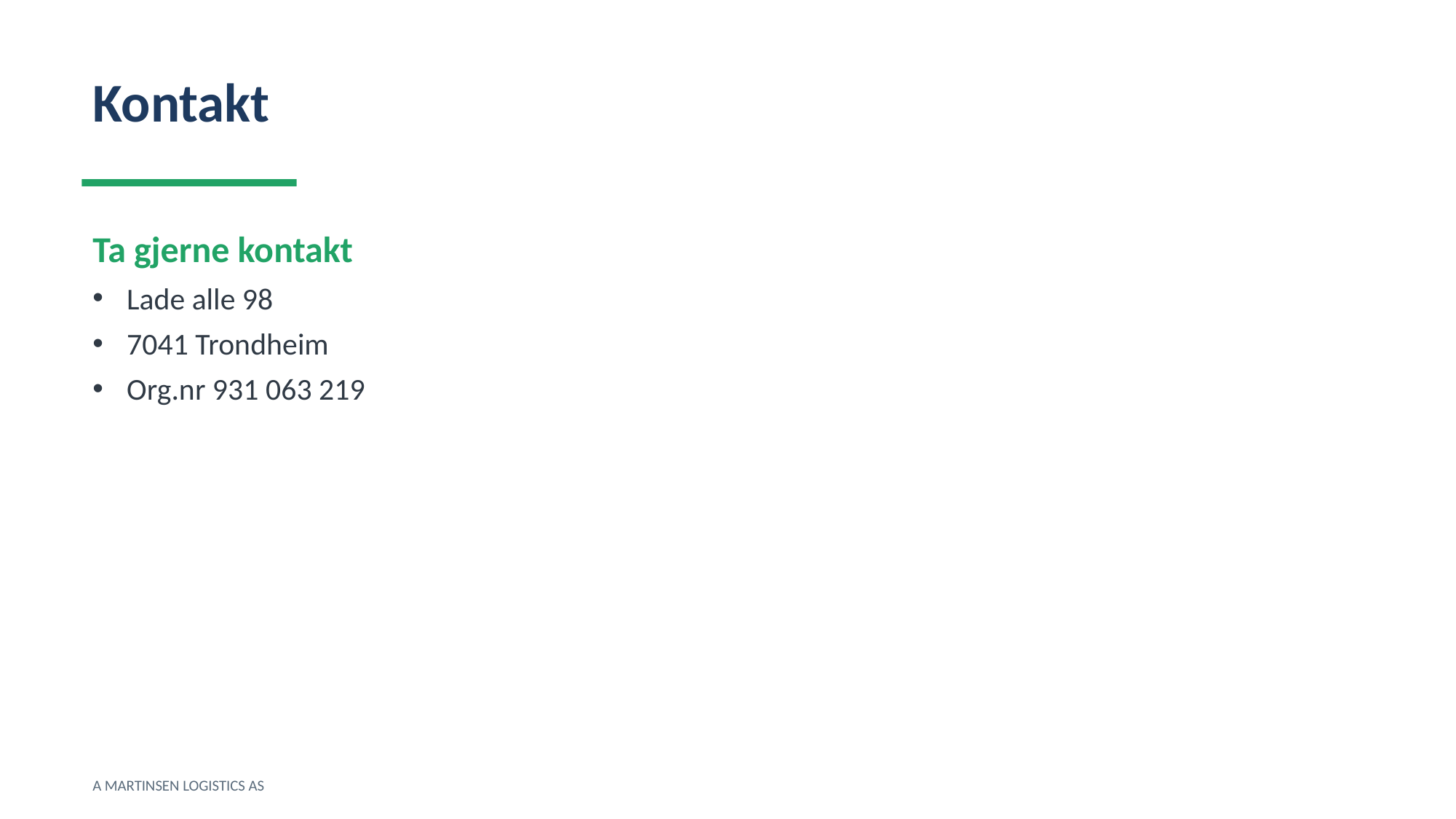

Kontakt

Ta gjerne kontakt
Lade alle 98
7041 Trondheim
Org.nr 931 063 219
A MARTINSEN LOGISTICS AS